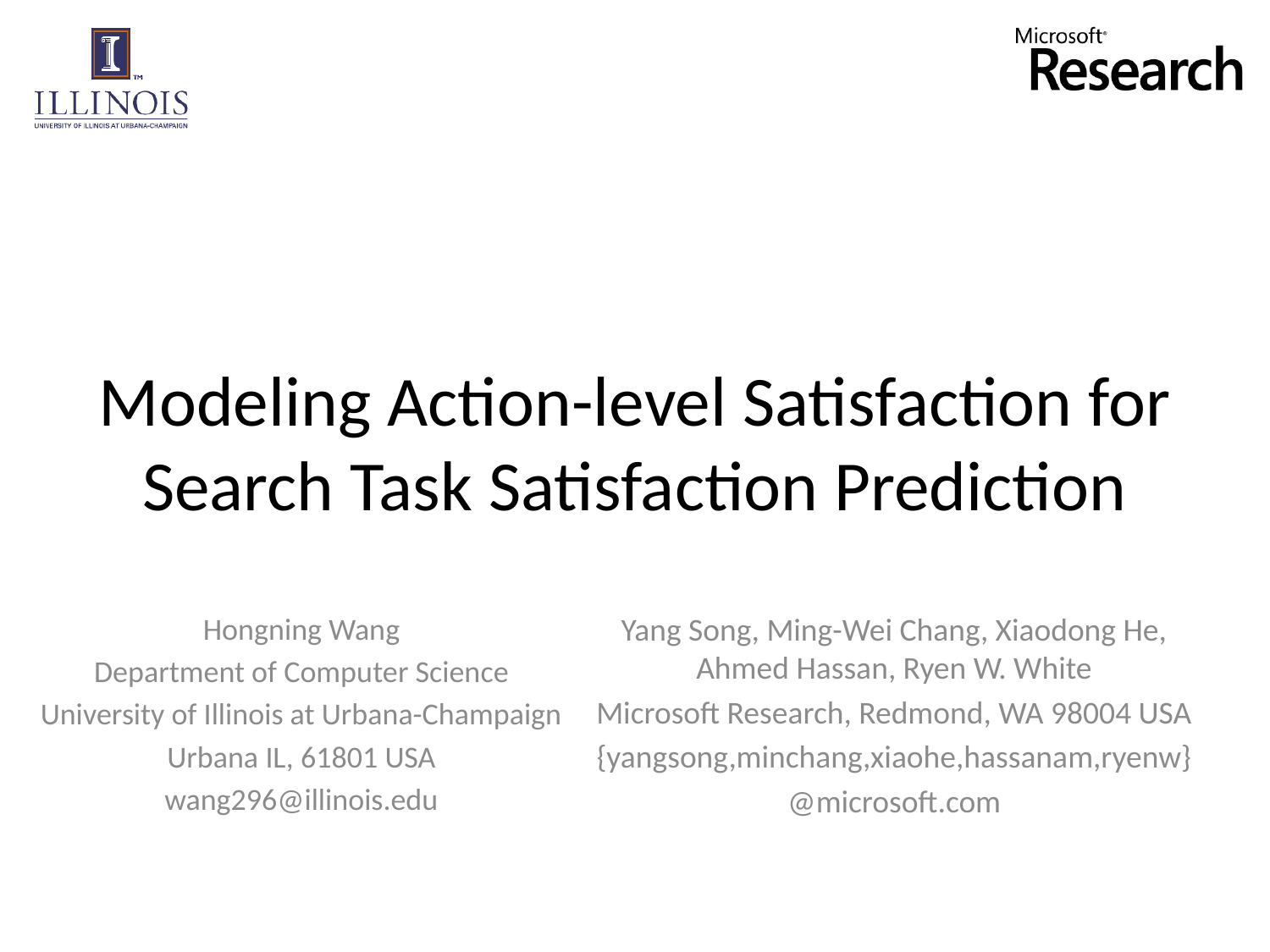

# Modeling Action-level Satisfaction for Search Task Satisfaction Prediction
Hongning Wang
Department of Computer Science
University of Illinois at Urbana-Champaign
Urbana IL, 61801 USA
wang296@illinois.edu
Yang Song, Ming-Wei Chang, Xiaodong He, Ahmed Hassan, Ryen W. White
Microsoft Research, Redmond, WA 98004 USA
{yangsong,minchang,xiaohe,hassanam,ryenw}
@microsoft.com